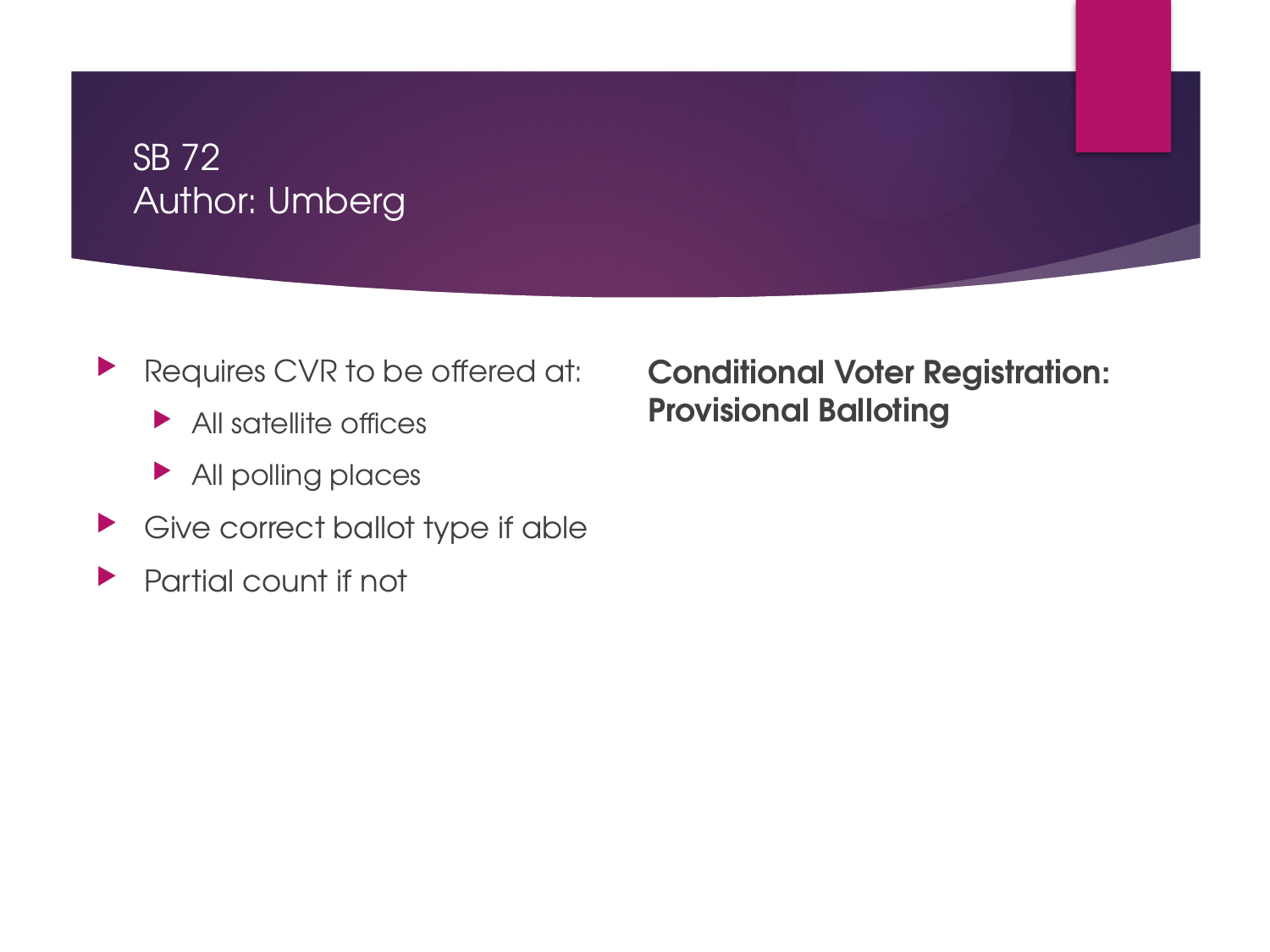

# SB 72 Author: Umberg
Conditional Voter Registration: Provisional Balloting

Requires CVR to be offered at:
All satellite offices
All polling places
Give correct ballot type if able
Partial count if not